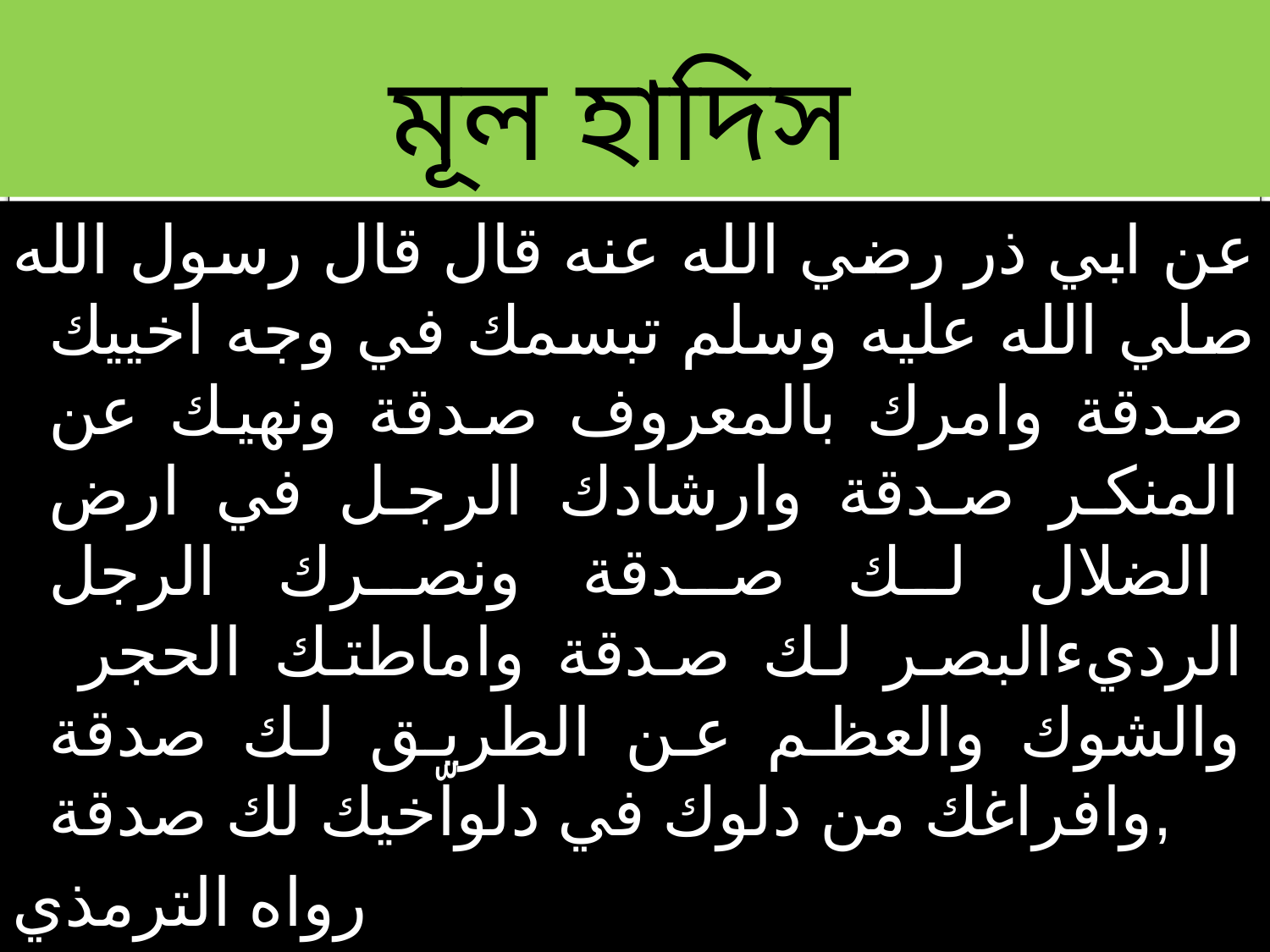

# মূল হাদিস
عن ابي ذر رضي الله عنه قال قال رسول الله صلي الله عليه وسلم تبسمك في وجه اخييك صدقة وامرك بالمعروف صدقة ونهيك عن المنكر صدقة وارشادك الرجل في ارض الضلال لك صدقة ونصرك الرجل الرديءالبصر لك صدقة واماطتك الحجر  والشوك والعظم عن الطريق لك صدقة وافراغك من دلوك في دلواّخيك لك صدقة,
رواه الترمذي